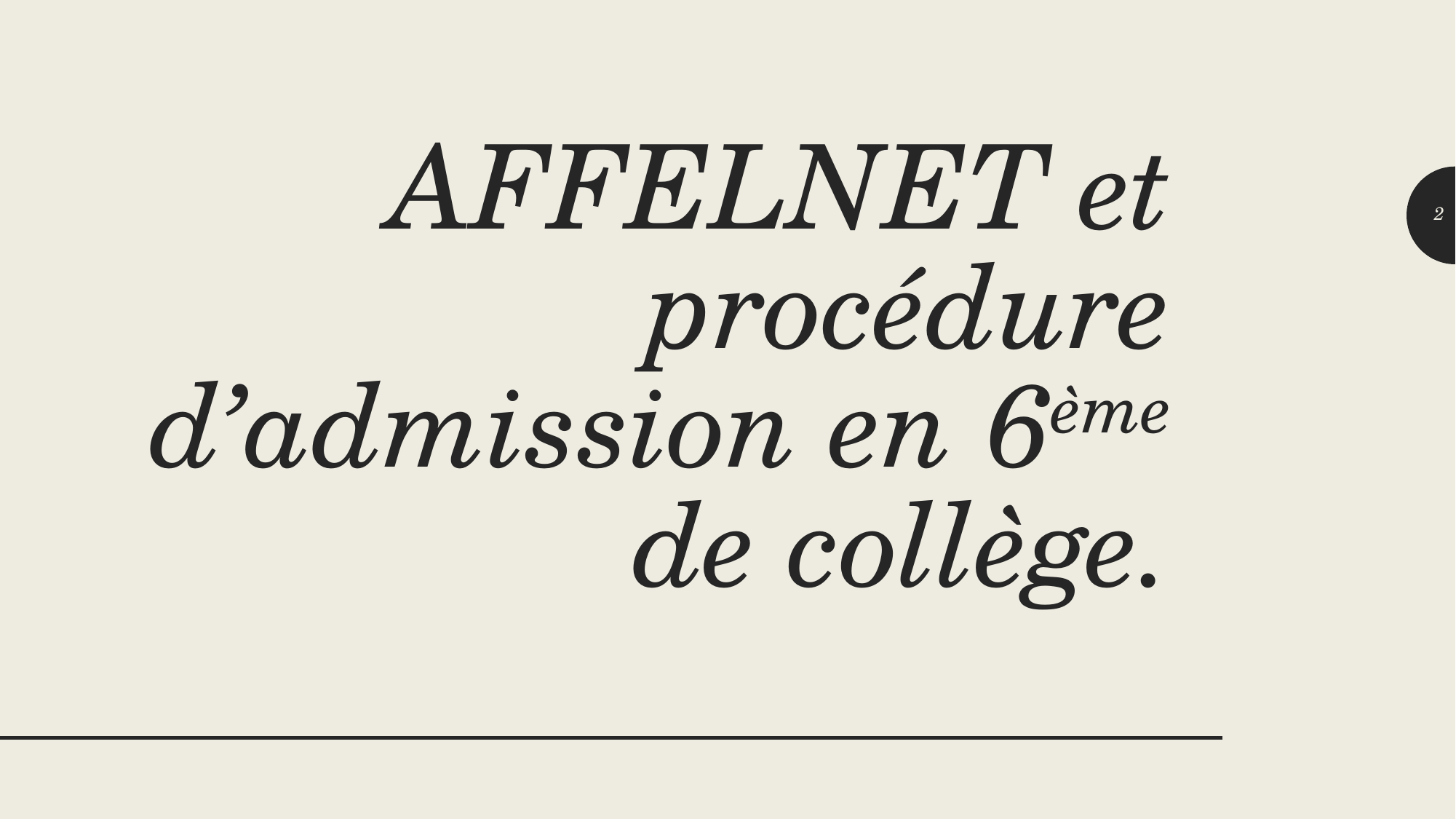

# AFFELNET et procédure d’admission en 6ème de collège.
2